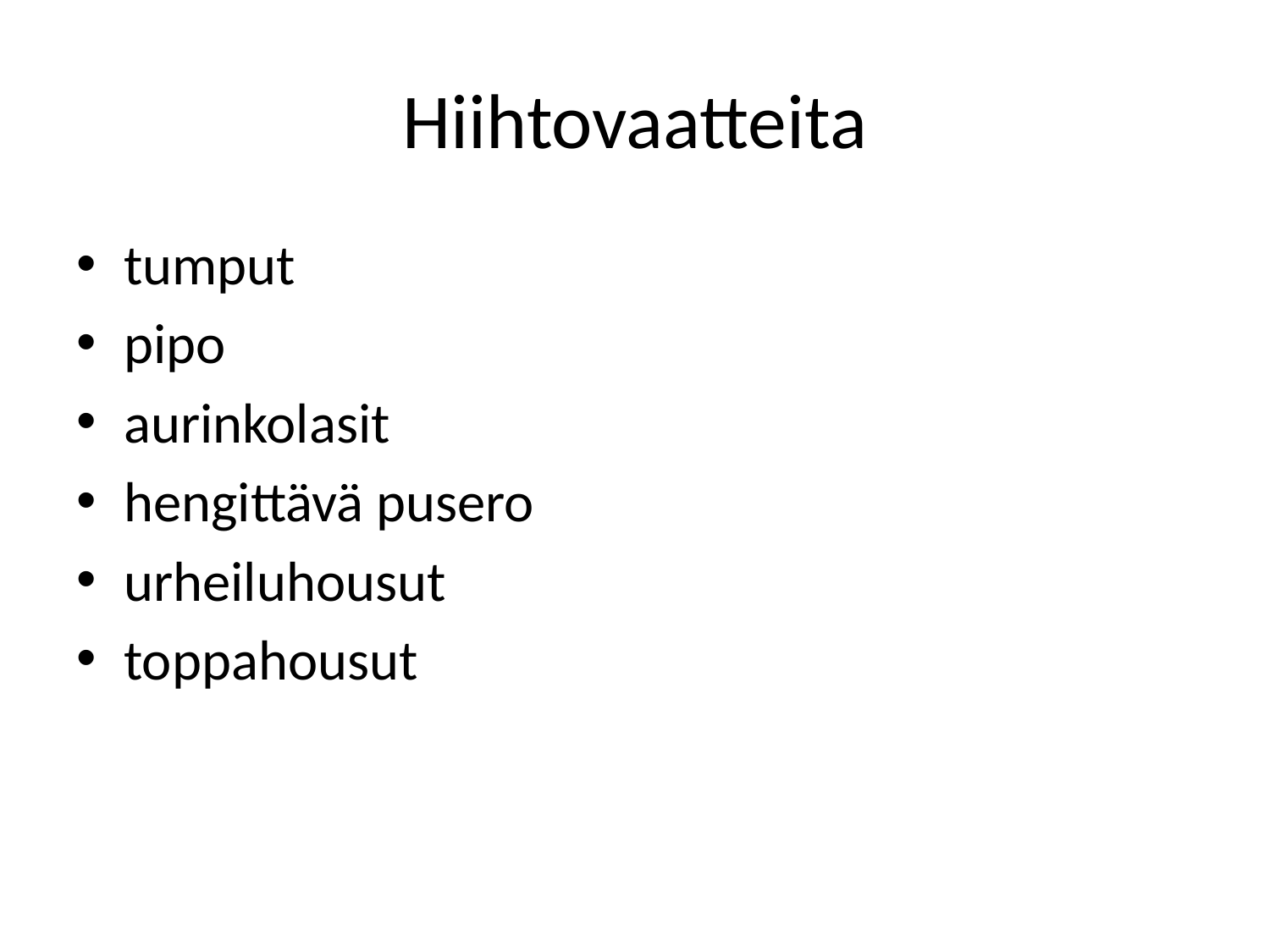

# Hiihtovaatteita
tumput
pipo
aurinkolasit
hengittävä pusero
urheiluhousut
toppahousut